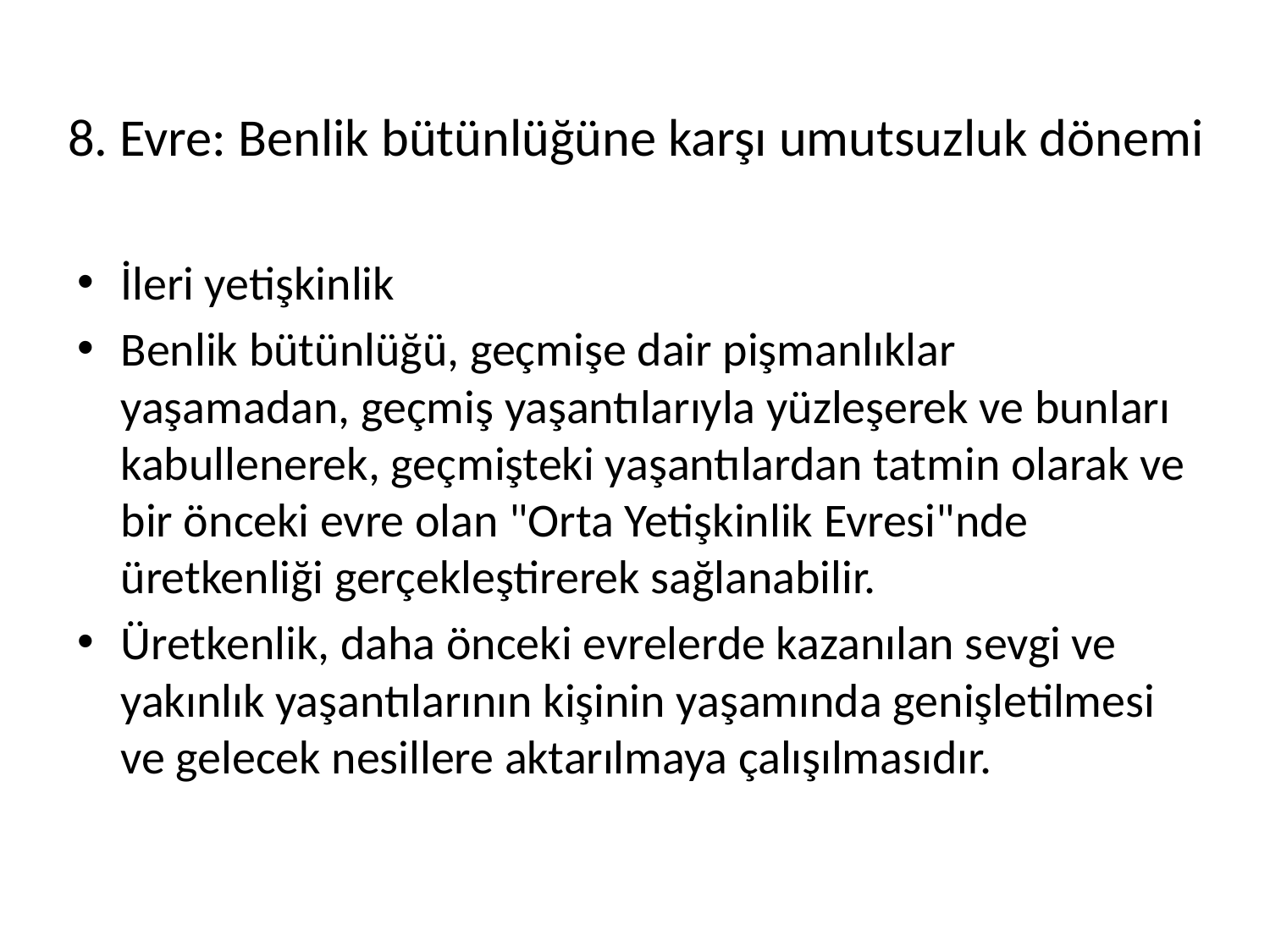

# 8. Evre: Benlik bütünlüğüne karşı umutsuzluk dönemi
İleri yetişkinlik
Benlik bütünlüğü, geçmişe dair pişmanlıklar yaşamadan, geçmiş yaşantılarıyla yüzleşerek ve bunları kabullenerek, geçmişteki yaşantılardan tatmin olarak ve bir önceki evre olan "Orta Yetişkinlik Evresi"nde üretkenliği gerçekleştirerek sağlanabilir.
Üretkenlik, daha önceki evrelerde kazanılan sevgi ve yakınlık yaşantılarının kişinin yaşamında genişletilmesi ve gelecek nesillere aktarılmaya çalışılmasıdır.